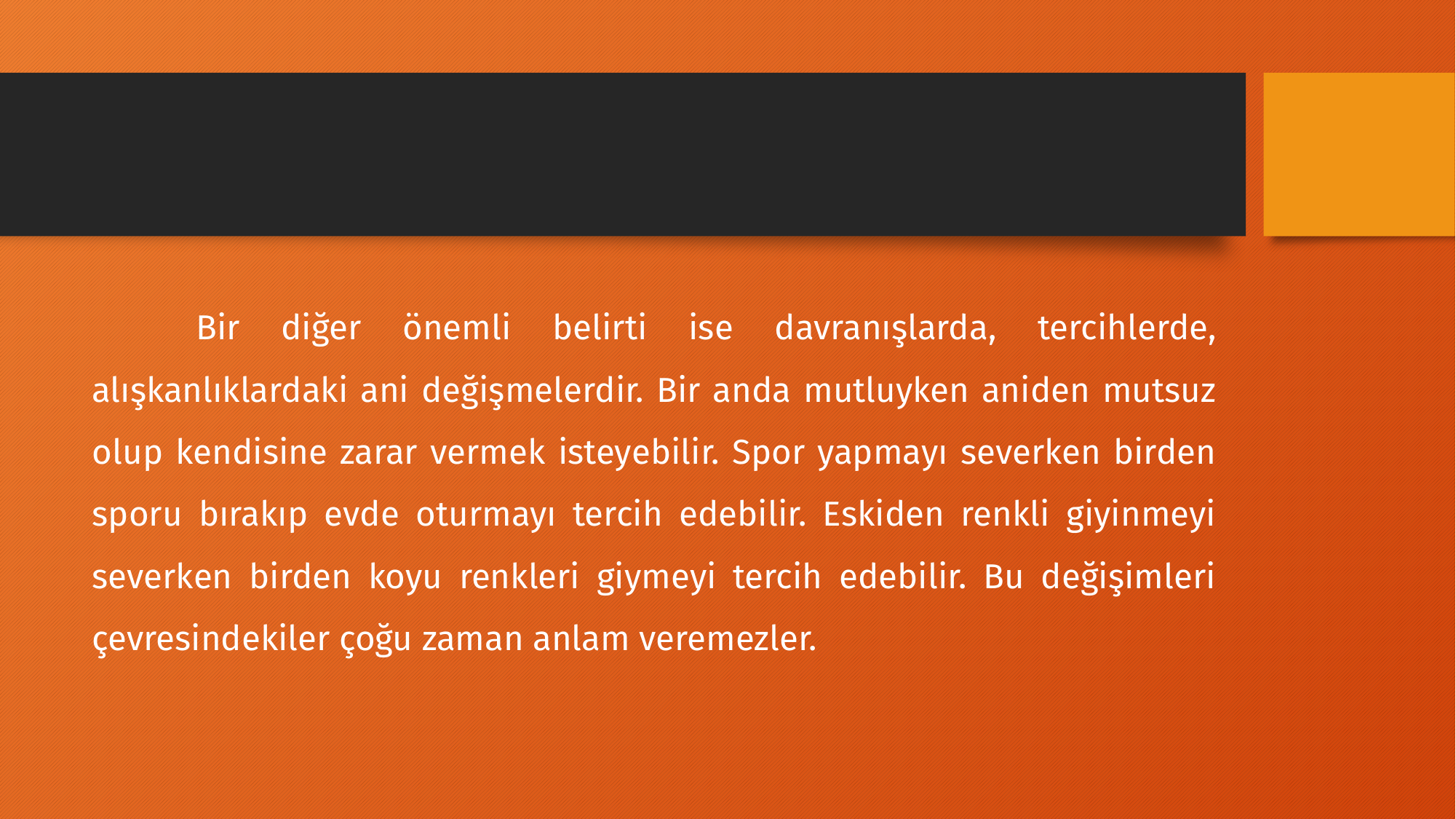

#
	Bir diğer önemli belirti ise davranışlarda, tercihlerde, alışkanlıklardaki ani değişmelerdir. Bir anda mutluyken aniden mutsuz olup kendisine zarar vermek isteyebilir. Spor yapmayı severken birden sporu bırakıp evde oturmayı tercih edebilir. Eskiden renkli giyinmeyi severken birden koyu renkleri giymeyi tercih edebilir. Bu değişimleri çevresindekiler çoğu zaman anlam veremezler.